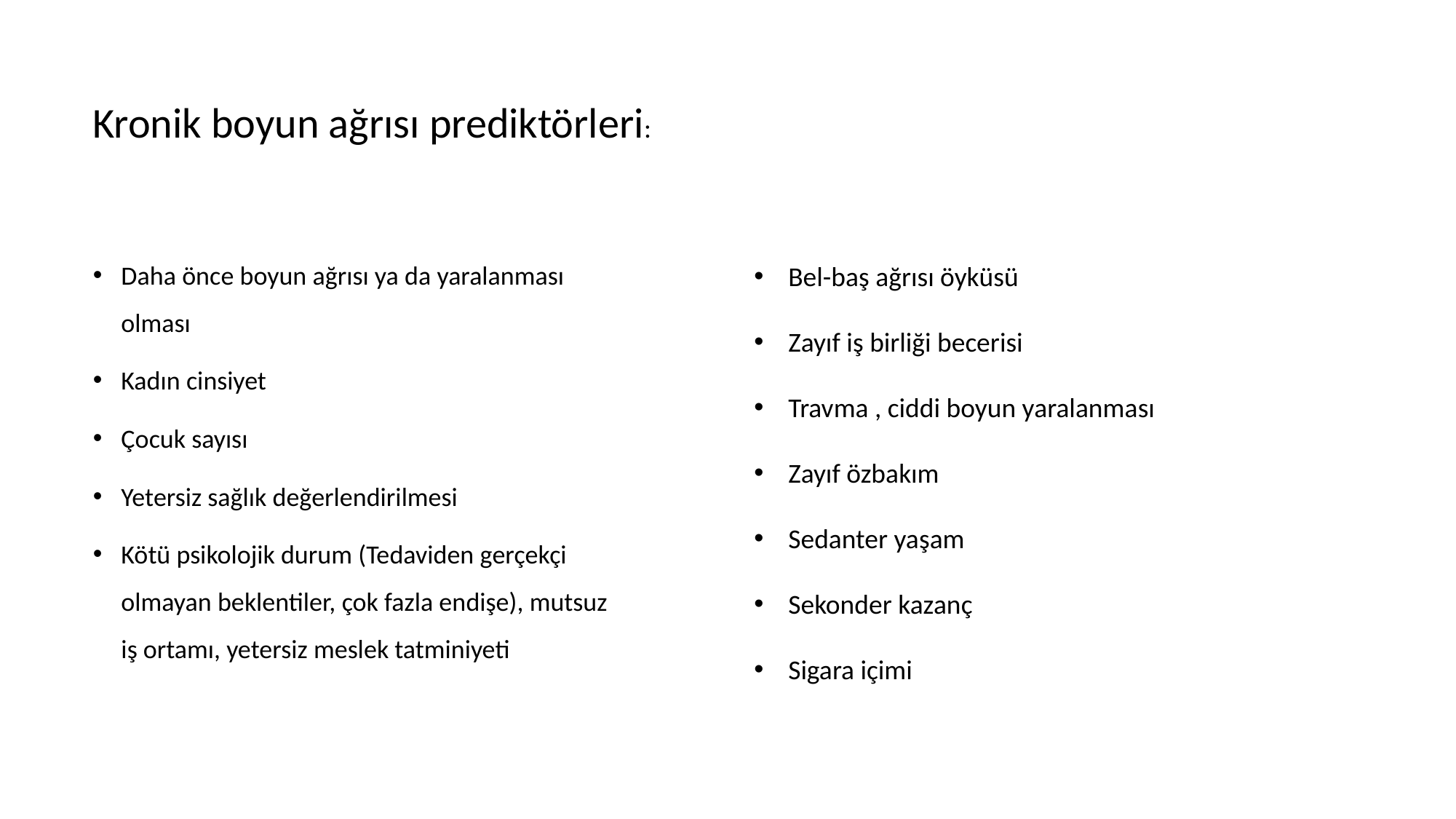

Kronik boyun ağrısı prediktörleri:

Bel-baş ağrısı öyküsü
Zayıf iş birliği becerisi
Travma , ciddi boyun yaralanması
Zayıf özbakım
Sedanter yaşam
Sekonder kazanç
Sigara içimi

Daha önce boyun ağrısı ya da yaralanması olması
Kadın cinsiyet
Çocuk sayısı
Yetersiz sağlık değerlendirilmesi
Kötü psikolojik durum (Tedaviden gerçekçi olmayan beklentiler, çok fazla endişe), mutsuz iş ortamı, yetersiz meslek tatminiyeti